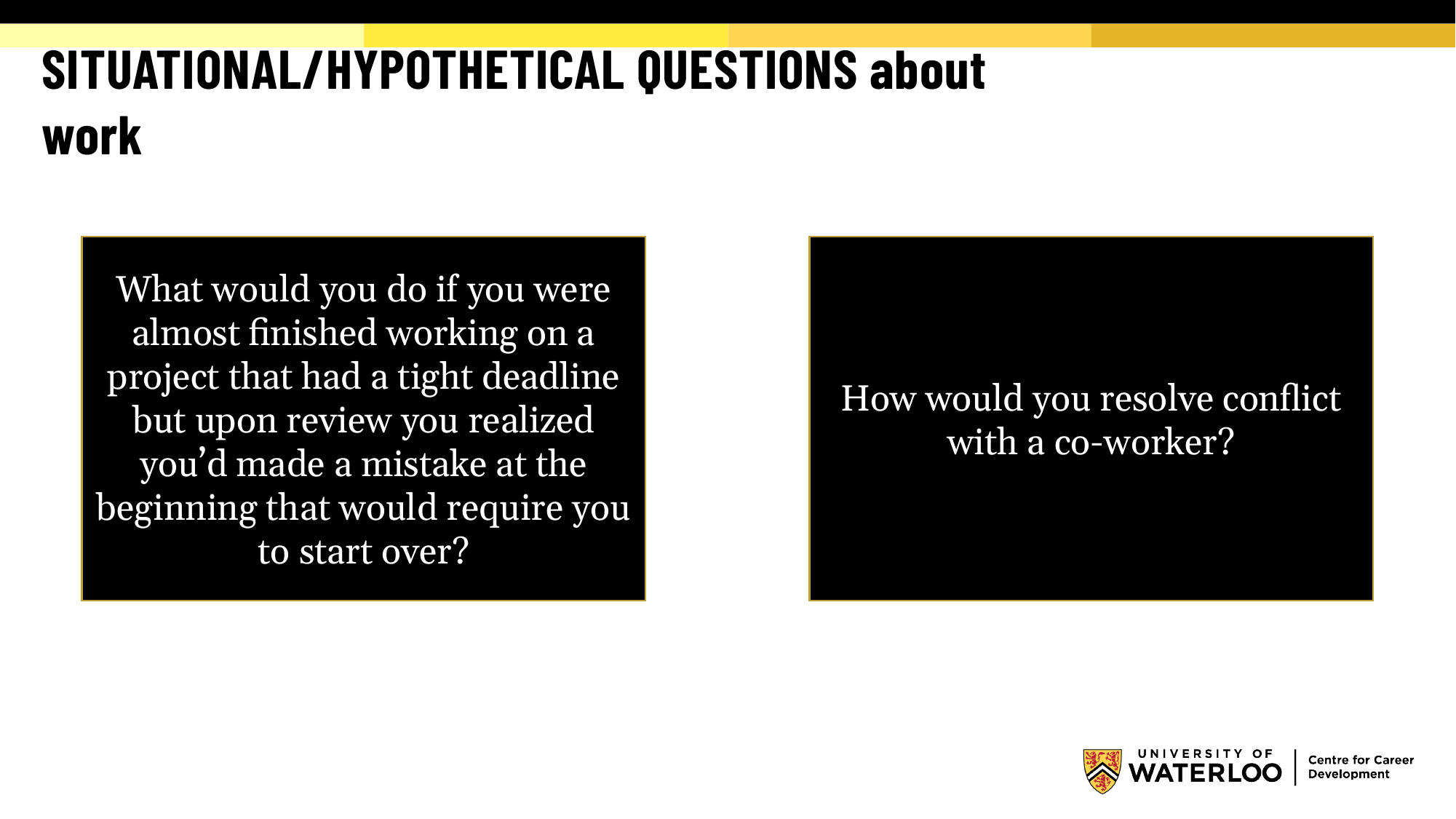

# SITUATIONAL/HYPOTHETICAL QUESTIONS about work
What would you do if you were almost finished working on a project that had a tight deadline but upon review you realized you’d made a mistake at the beginning that would require you to start over?
How would you resolve conflict with a co-worker?